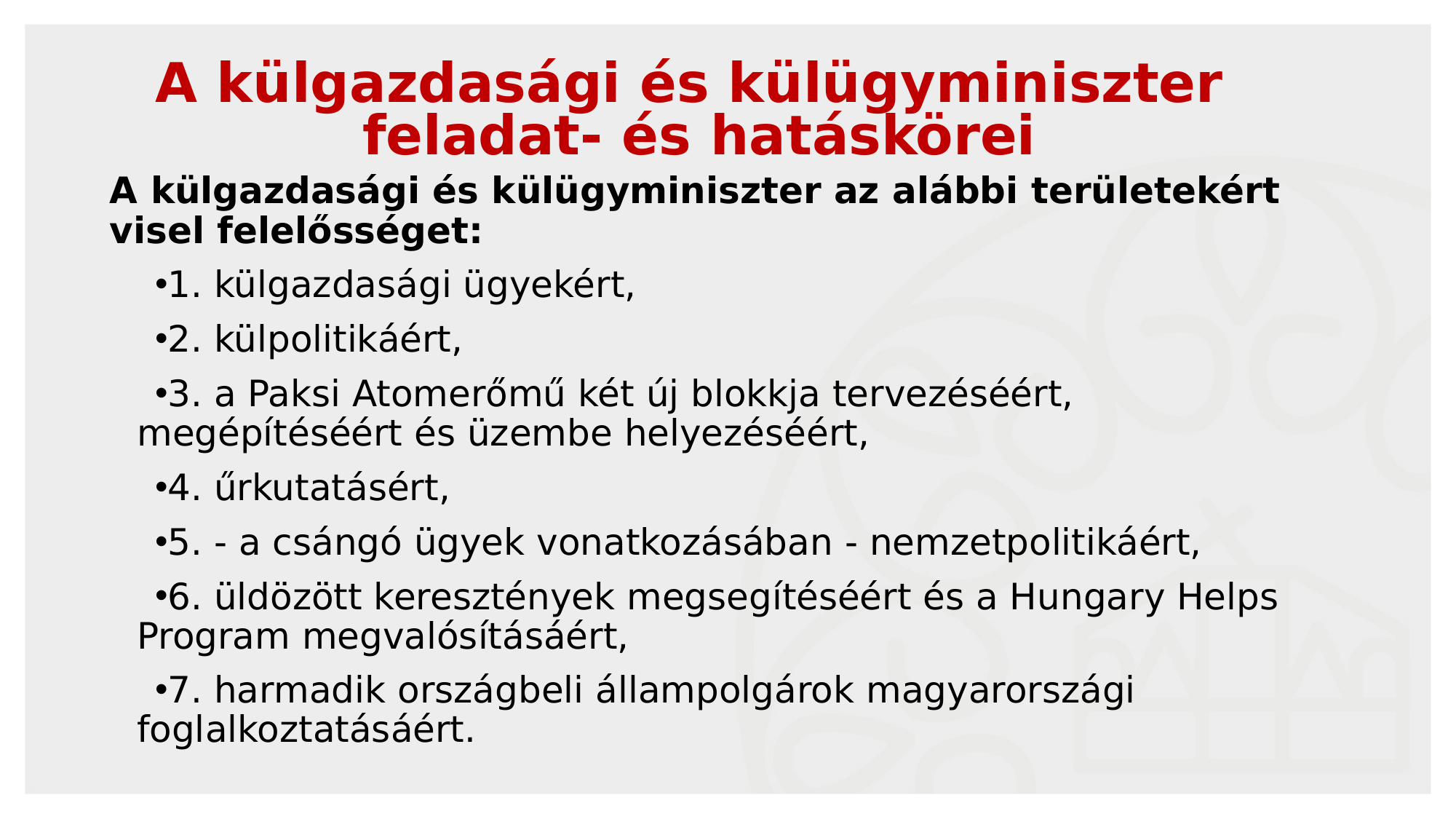

A külgazdasági és külügyminiszter
feladat- és hatáskörei
A külgazdasági és külügyminiszter az alábbi területekért visel felelősséget:
1. külgazdasági ügyekért,
2. külpolitikáért,
3. a Paksi Atomerőmű két új blokkja tervezéséért, megépítéséért és üzembe helyezéséért,
4. űrkutatásért,
5. - a csángó ügyek vonatkozásában - nemzetpolitikáért,
6. üldözött keresztények megsegítéséért és a Hungary Helps Program megvalósításáért,
7. harmadik országbeli állampolgárok magyarországi foglalkoztatásáért.